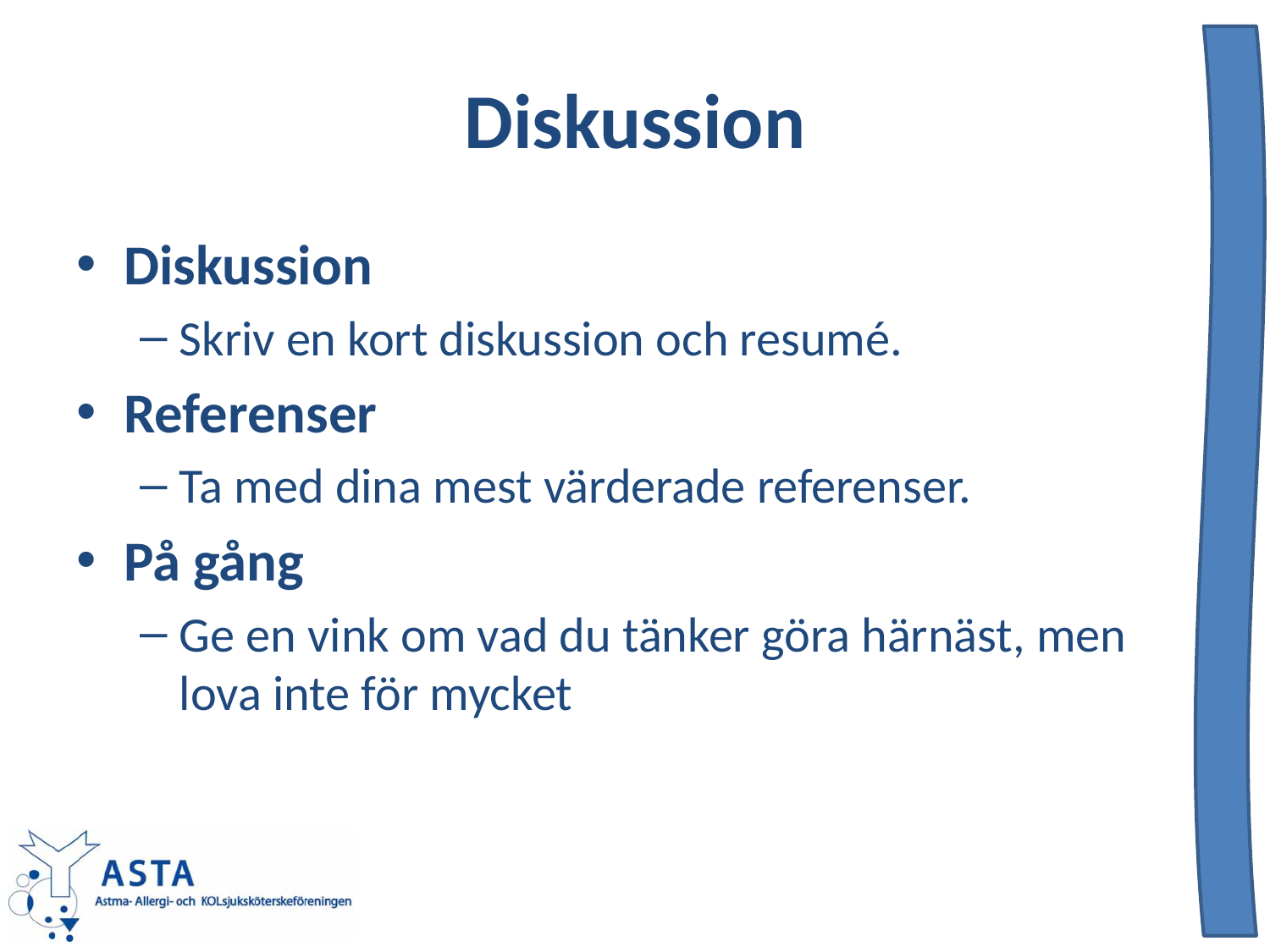

# Diskussion
Diskussion
Skriv en kort diskussion och resumé.
Referenser
Ta med dina mest värderade referenser.
På gång
Ge en vink om vad du tänker göra härnäst, men lova inte för mycket